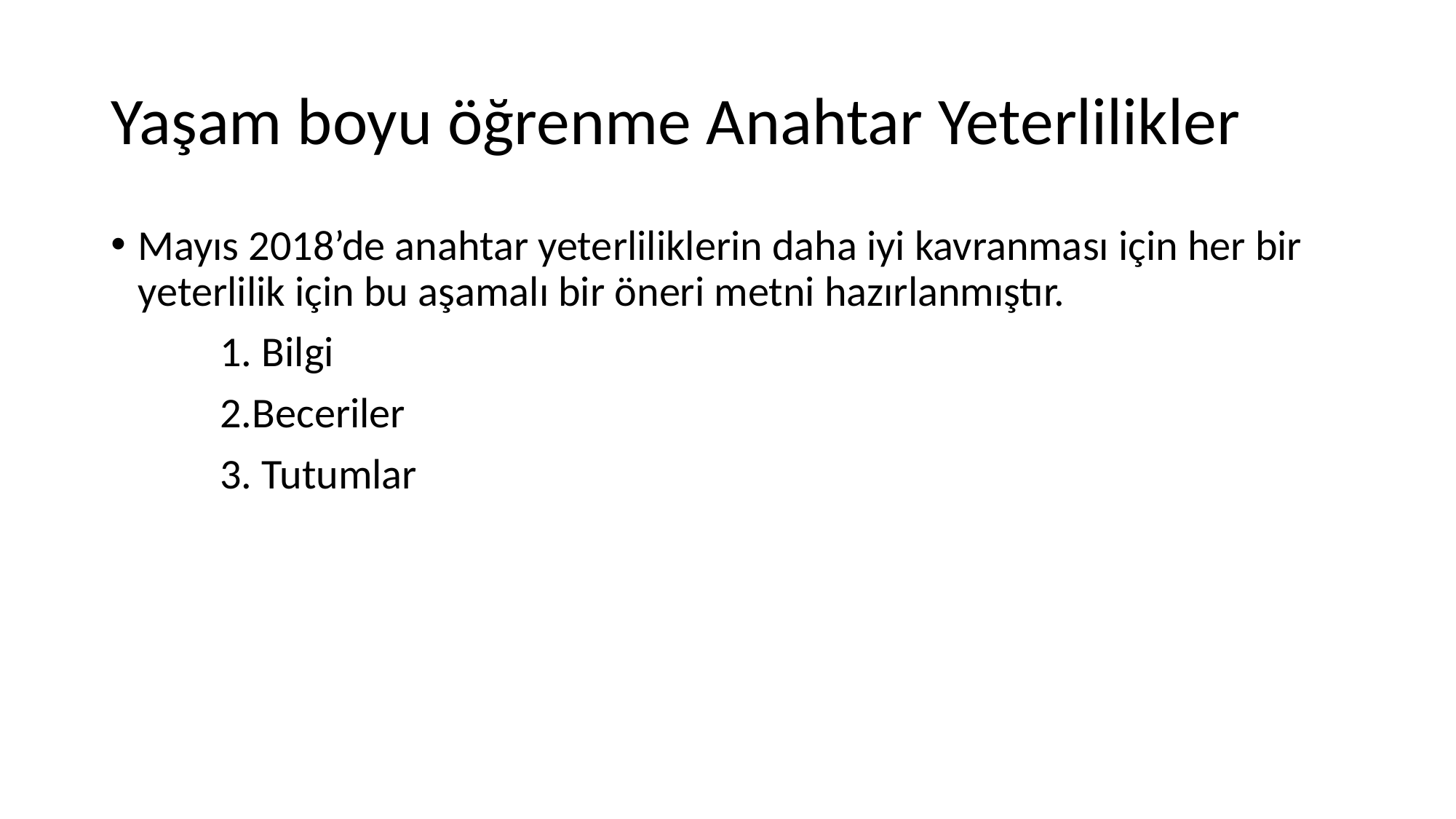

# Yaşam boyu öğrenme Anahtar Yeterlilikler
Mayıs 2018’de anahtar yeterliliklerin daha iyi kavranması için her bir yeterlilik için bu aşamalı bir öneri metni hazırlanmıştır.
	1. Bilgi
	2.Beceriler
	3. Tutumlar